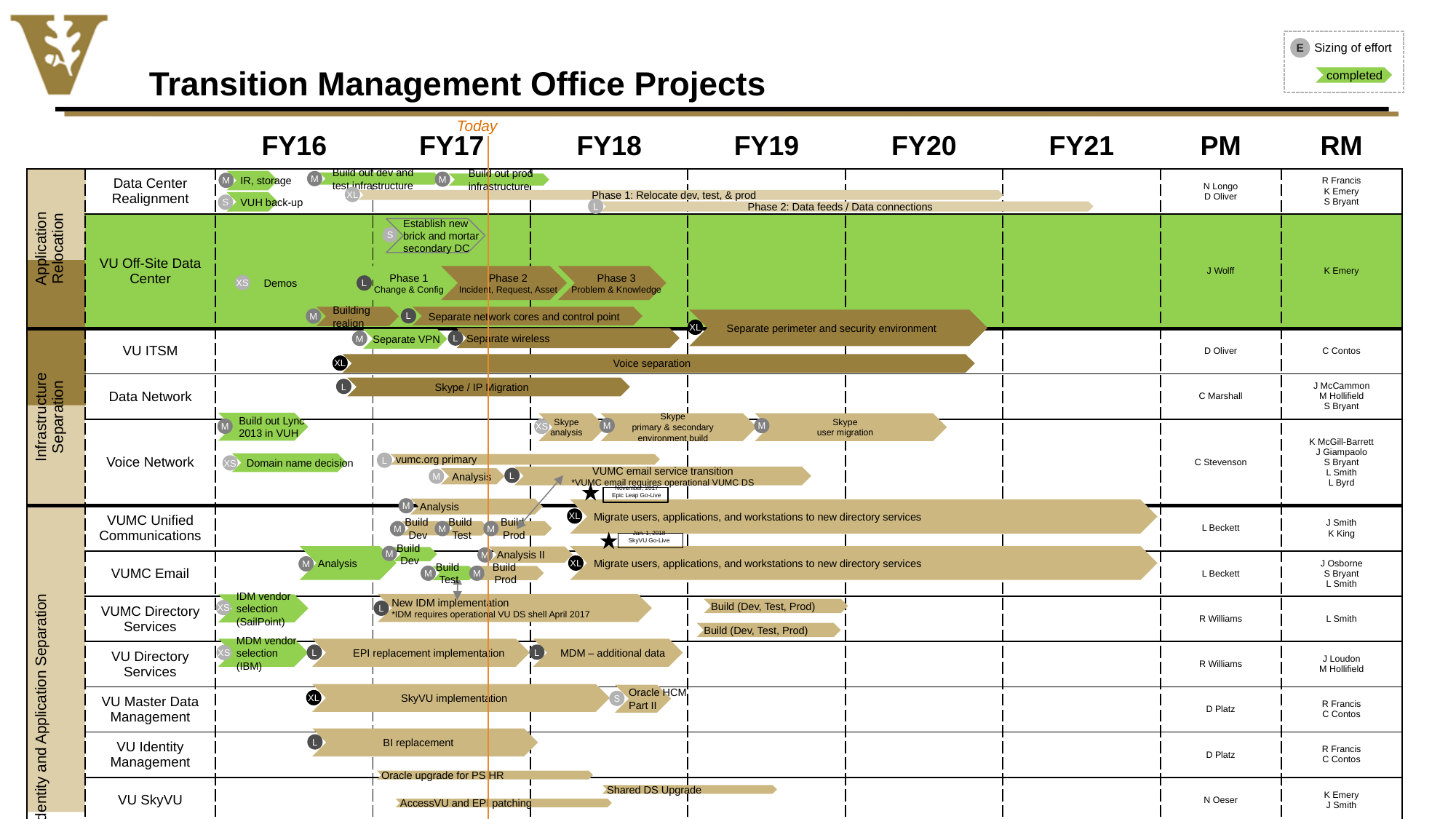

# Transition Management Office Projects

Sizing of effort
E
completed
Today
|  |  | FY16 | FY17 | FY18 | FY19 | FY20 | FY21 | PM | RM |
| --- | --- | --- | --- | --- | --- | --- | --- | --- | --- |
| Application Relocation | Data Center Realignment |  |  |  |  |  |  | N Longo D Oliver | R Francis K Emery S Bryant |
|  | VU Off-Site Data Center |  |  |  |  |  |  | J Wolff | K Emery |
| Infrastructure Separation | VU ITSM |  |  |  |  |  |  | D Oliver | C Contos |
|  | Data Network |  |  |  |  |  |  | C Marshall | J McCammon M Hollifield S Bryant |
|  | Voice Network |  |  |  |  |  |  | C Stevenson | K McGill-Barrett J Giampaolo S Bryant L Smith L Byrd |
| Identity and Application Separation | VUMC Unified Communications |  |  |  |  |  |  | L Beckett | J Smith K King |
|  | VUMC Email |  |  |  |  |  |  | L Beckett | J Osborne S Bryant L Smith |
|  | VUMC Directory Services |  |  |  |  |  |  | R Williams | L Smith |
|  | VU Directory Services |  |  |  |  |  |  | R Williams | J Loudon M Hollifield |
|  | VU Master Data Management |  |  |  |  |  |  | D Platz | R Francis C Contos |
|  | VU Identity Management |  |  |  |  |  |  | D Platz | R Francis C Contos |
|  | VU SkyVU |  |  |  |  |  |  | N Oeser | K Emery J Smith |
|  | Vu Business Intelligence |  |  |  |  |  |  | A Jacob |  |
|  | Couch Stabilization |  |  |  |  |  |  |  |  |

IR, storage
M
M
 Build out dev and
 test infrastructure
M
Build out prod
infrastructure
XL
Phase 1: Relocate dev, test, & prod
VUH back-up
S
L
Phase 2: Data feeds / Data connections
Establish new
brick and mortar
secondary DC
S

      Demos
Phase 1
Change & Config
Phase 2
Incident, Request, Asset
Phase 3
Problem & Knowledge
XS
L
Separate network cores and control point
Building
realign
L
M
Separate perimeter and security environment
XL
Separate wireless
Separate VPN
L
M
Voice separation
XL
Skype / IP Migration
L

Build out Lync
2013 in VUH
Skype
analysis
Skype
primary & secondary
environment build
Skype
user migration
M
M
M
XS
L
         Domain name decision
vumc.org primary
XS
VUMC email service transition
*VUMC email requires operational VUMC DS
L
 Analysis
M
November, 2017
Epic Leap Go-Live

M
Analysis
Migrate users, applications, and workstations to new directory services
XL
M
M
M
Build
Dev
Build
Test
Build
Prod
Jan. 1, 2018
SkyVU Go-Live

M
Analysis
Migrate users, applications, and workstations to new directory services
Analysis II
Build
Dev
M
XL
M
M
M
Build
Test
Build
Prod
New IDM implementation
*IDM requires operational VU DS shell April 2017
IDM vendor
selection
(SailPoint)
Build (Dev, Test, Prod)
XS
L
Build (Dev, Test, Prod)
          EPI replacement implementation
        MDM – additional data
MDM vendor
selection
(IBM)
L
L
XS
SkyVU implementation
Oracle HCM
Part II
XL
S
BI replacement
L
Oracle upgrade for PS HR
Shared DS Upgrade
AccessVU and EPI patching